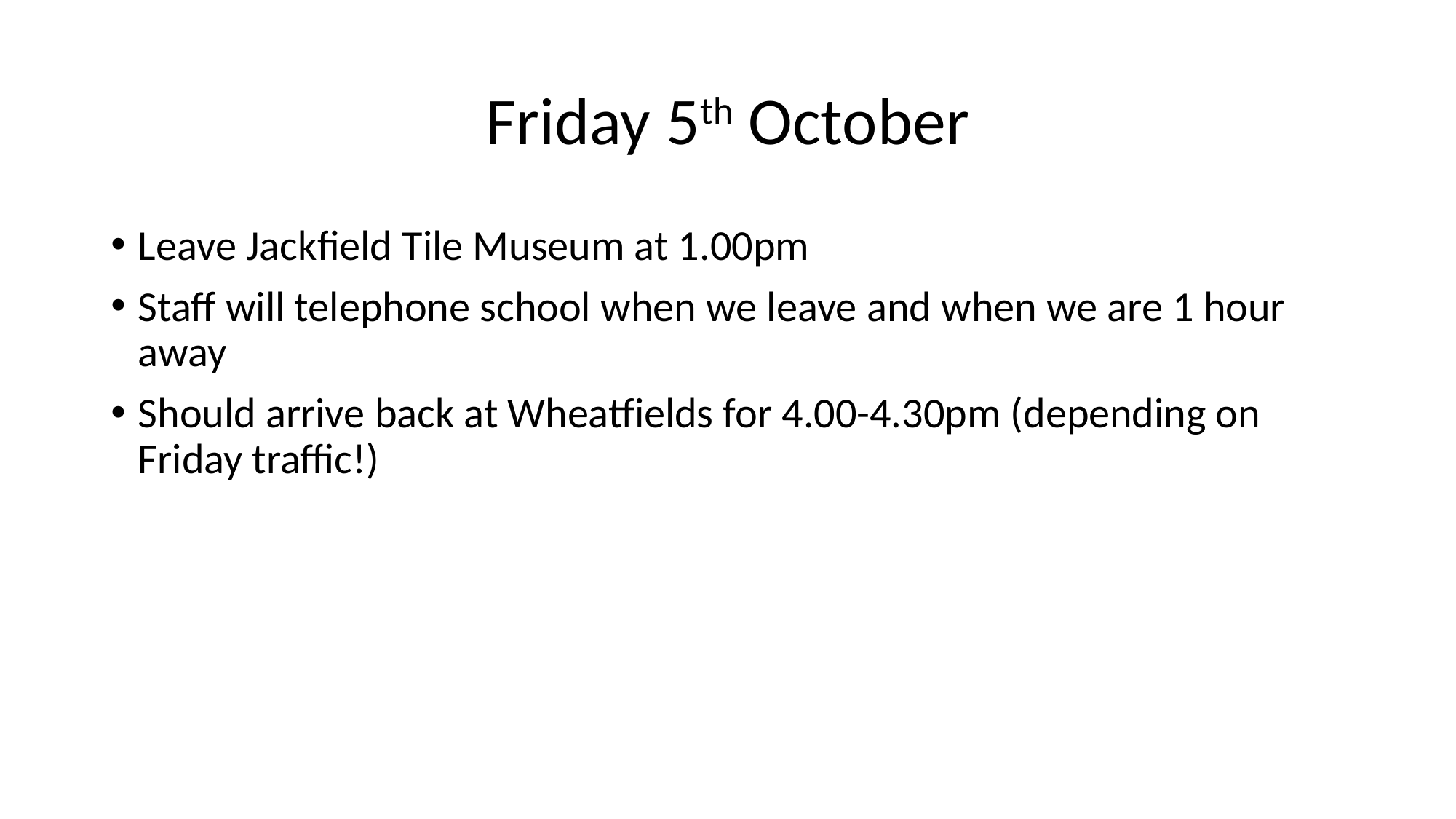

# Friday 5th October
Leave Jackfield Tile Museum at 1.00pm
Staff will telephone school when we leave and when we are 1 hour away
Should arrive back at Wheatfields for 4.00-4.30pm (depending on Friday traffic!)